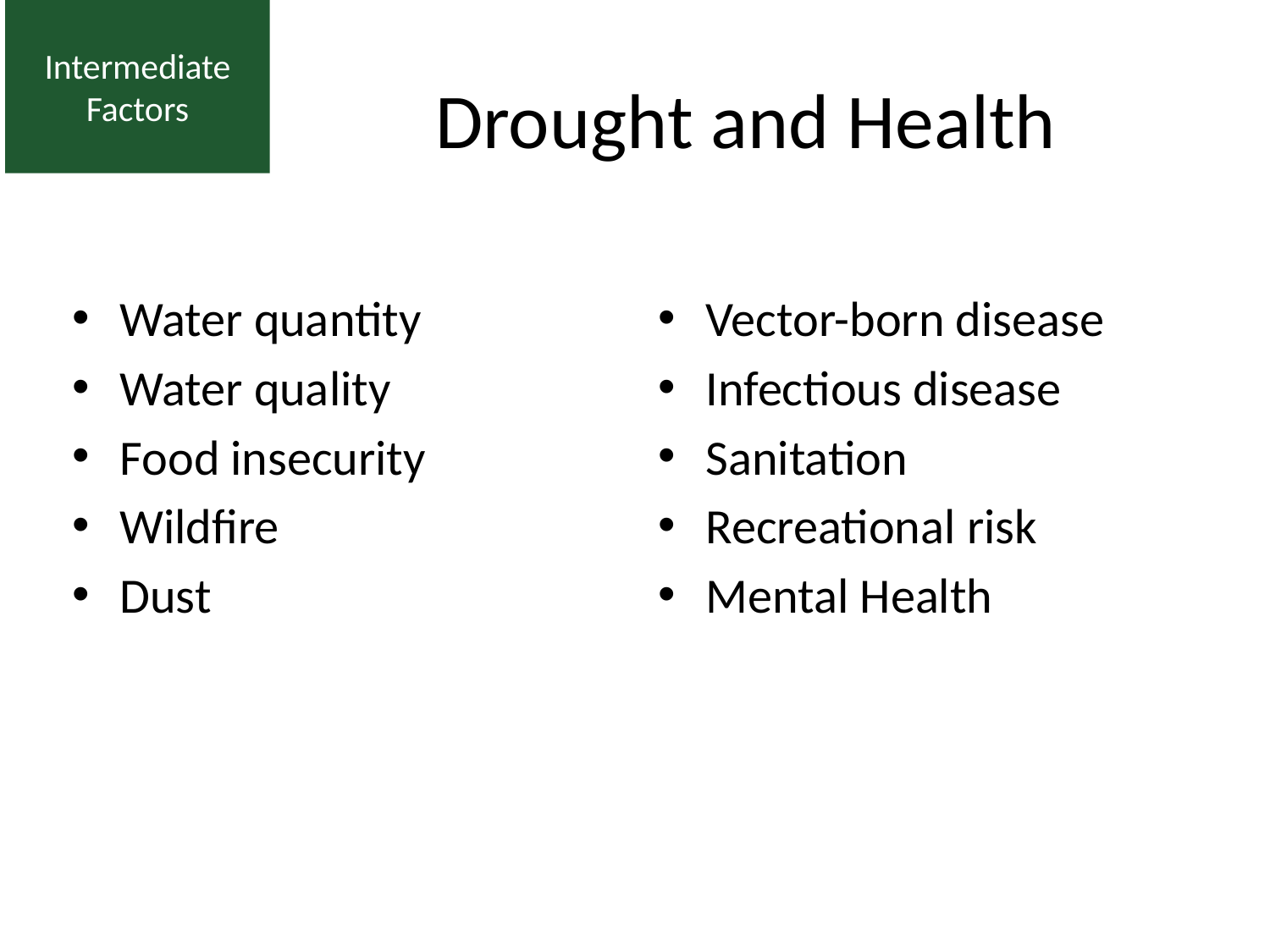

Intermediate
Factors

# Drought and Health
Water quantity
Water quality
Food insecurity
Wildfire
Dust
Vector-born disease
Infectious disease
Sanitation
Recreational risk
Mental Health